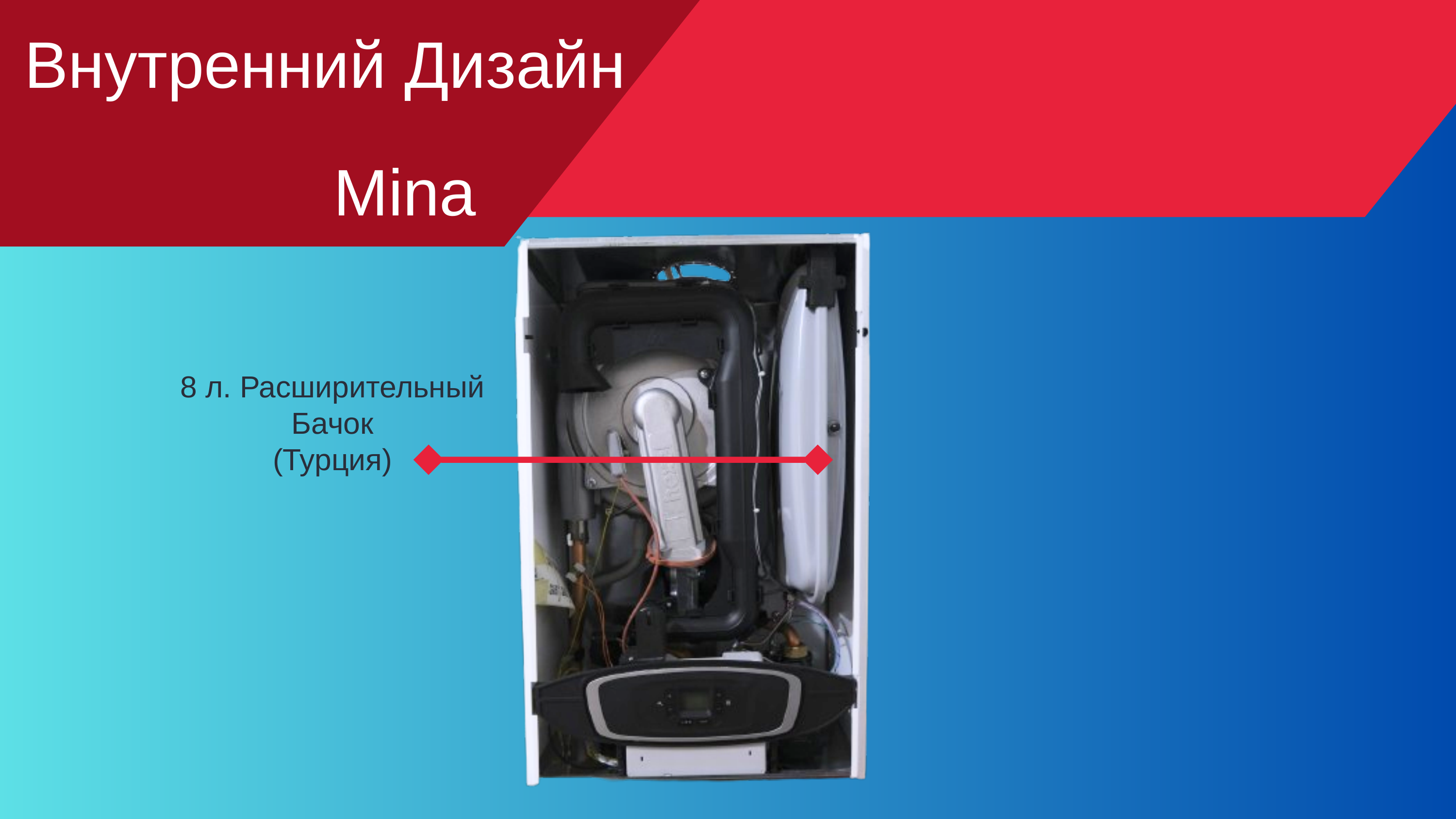

Внутренний Дизайн
Mina

8 л. Расширительный Бачок
(Турция)